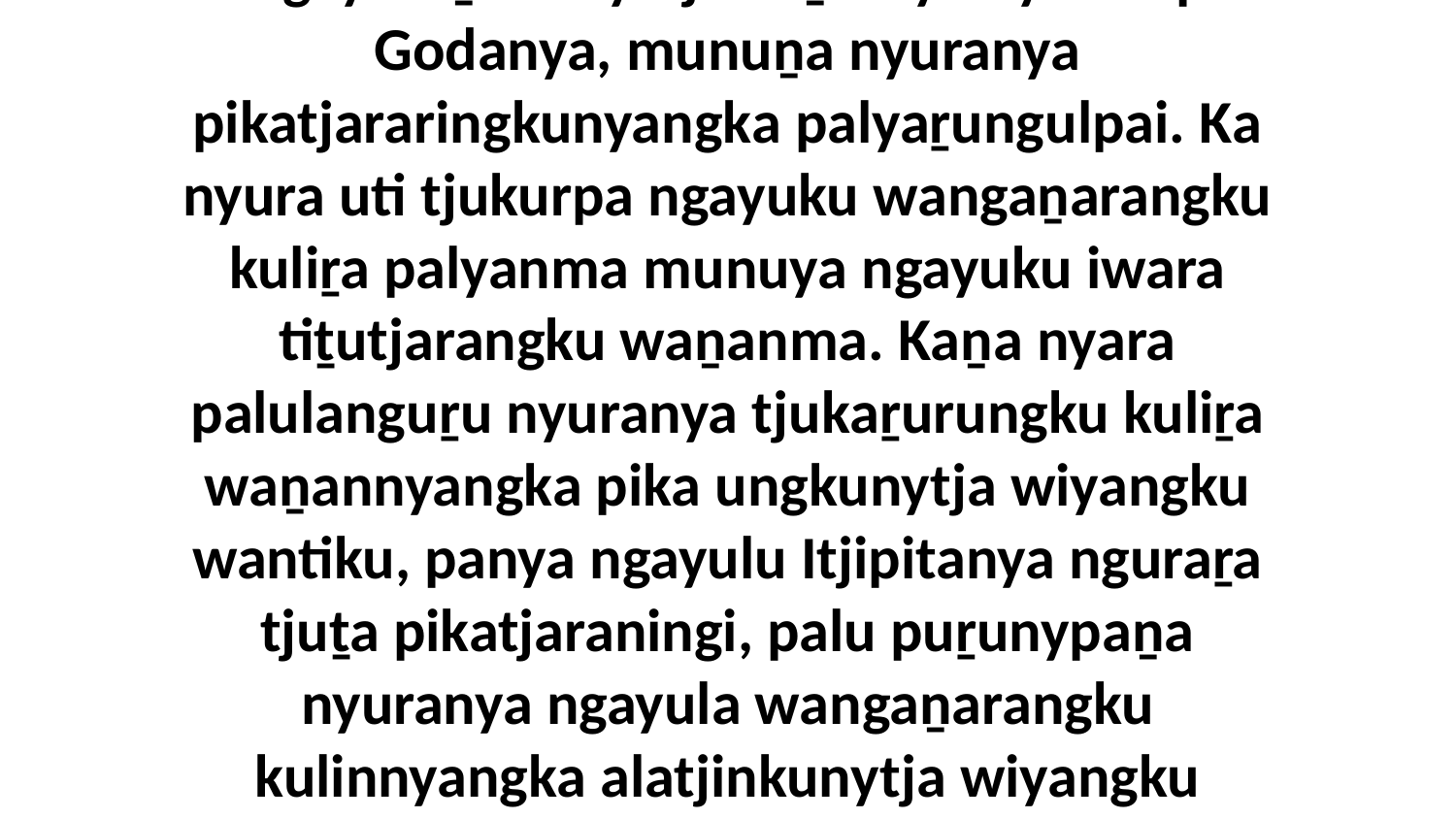

26 Alatji paluṟu tjanala wangkangu, “Ngayuluṉa Mayatja Puḻkanya nyurampa Godanya, munuṉa nyuranya pikatjararingkunyangka palyaṟungulpai. Ka nyura uti tjukurpa ngayuku wangaṉarangku kuliṟa palyanma munuya ngayuku iwara tiṯutjarangku waṉanma. Kaṉa nyara palulanguṟu nyuranya tjukaṟurungku kuliṟa waṉannyangka pika ungkunytja wiyangku wantiku, panya ngayulu Itjipitanya nguraṟa tjuṯa pikatjaraningi, palu puṟunypaṉa nyuranya ngayula wangaṉarangku kulinnyangka alatjinkunytja wiyangku wantiku.” Alatji Godalu tjanala wangkangu palula wangaṉarangku kulintjaku.